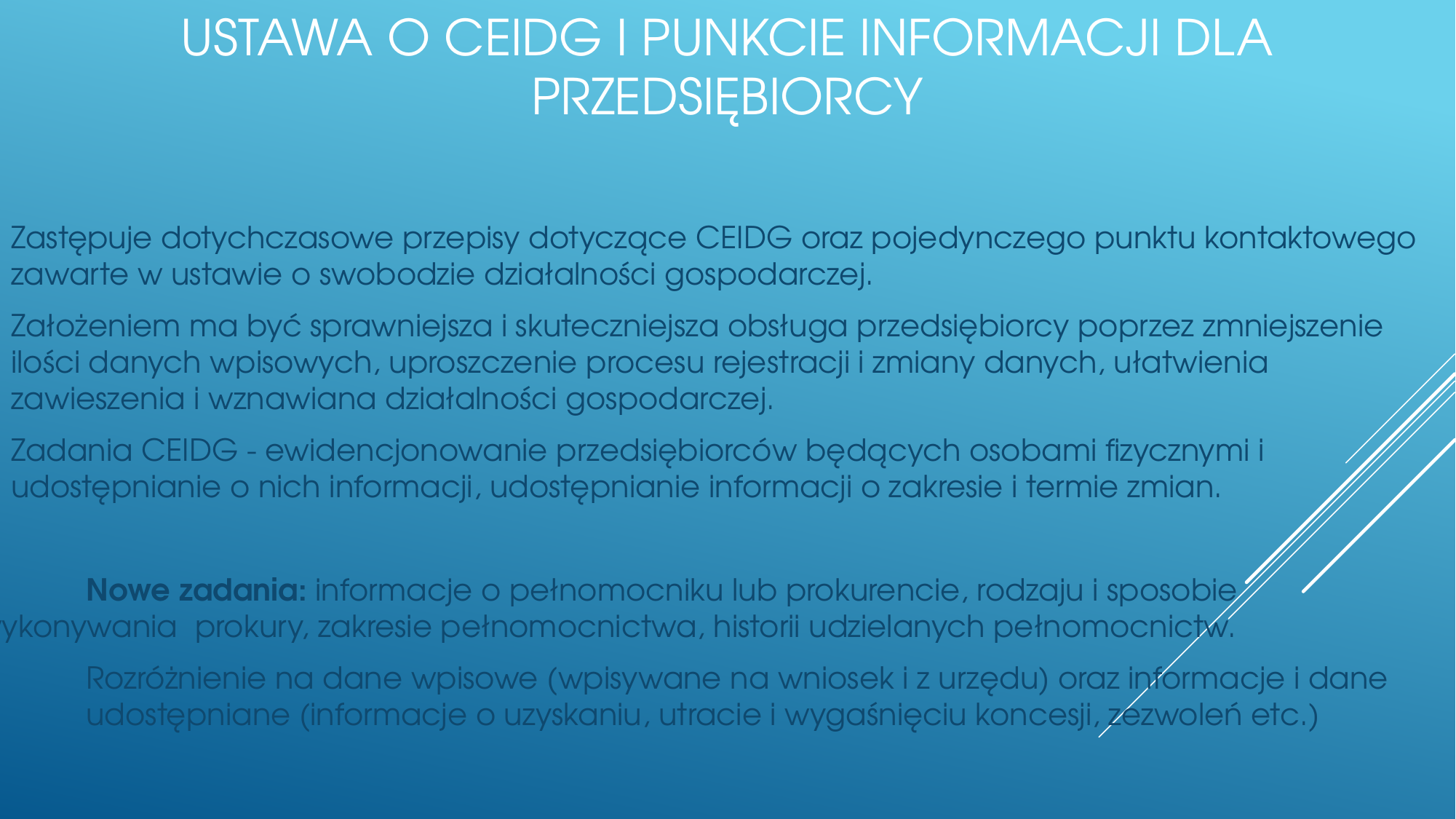

# USTAWA O CEIDG i Punkcie Informacji dla przedsiębiorcy
Zastępuje dotychczasowe przepisy dotyczące CEIDG oraz pojedynczego punktu kontaktowego zawarte w ustawie o swobodzie działalności gospodarczej.
Założeniem ma być sprawniejsza i skuteczniejsza obsługa przedsiębiorcy poprzez zmniejszenie ilości danych wpisowych, uproszczenie procesu rejestracji i zmiany danych, ułatwienia zawieszenia i wznawiana działalności gospodarczej.
Zadania CEIDG - ewidencjonowanie przedsiębiorców będących osobami fizycznymi i udostępnianie o nich informacji, udostępnianie informacji o zakresie i termie zmian.

	Nowe zadania: informacje o pełnomocniku lub prokurencie, rodzaju i sposobie wykonywania 	prokury, zakresie pełnomocnictwa, historii udzielanych pełnomocnictw.
	Rozróżnienie na dane wpisowe (wpisywane na wniosek i z urzędu) oraz informacje i dane 	udostępniane (informacje o uzyskaniu, utracie i wygaśnięciu koncesji, zezwoleń etc.)